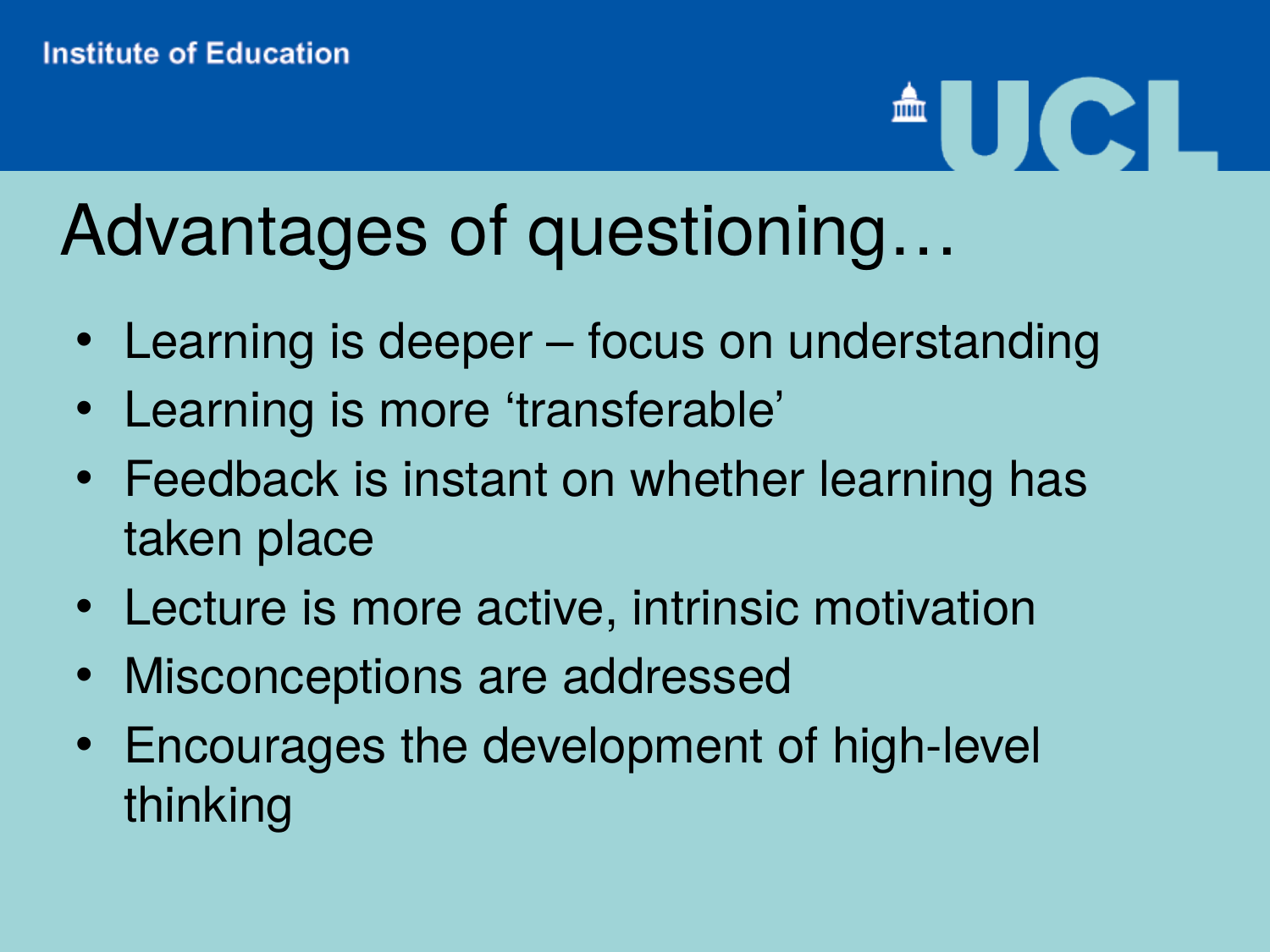

# Advantages of questioning…
Learning is deeper – focus on understanding
Learning is more ‘transferable’
Feedback is instant on whether learning has taken place
Lecture is more active, intrinsic motivation
Misconceptions are addressed
Encourages the development of high-level thinking